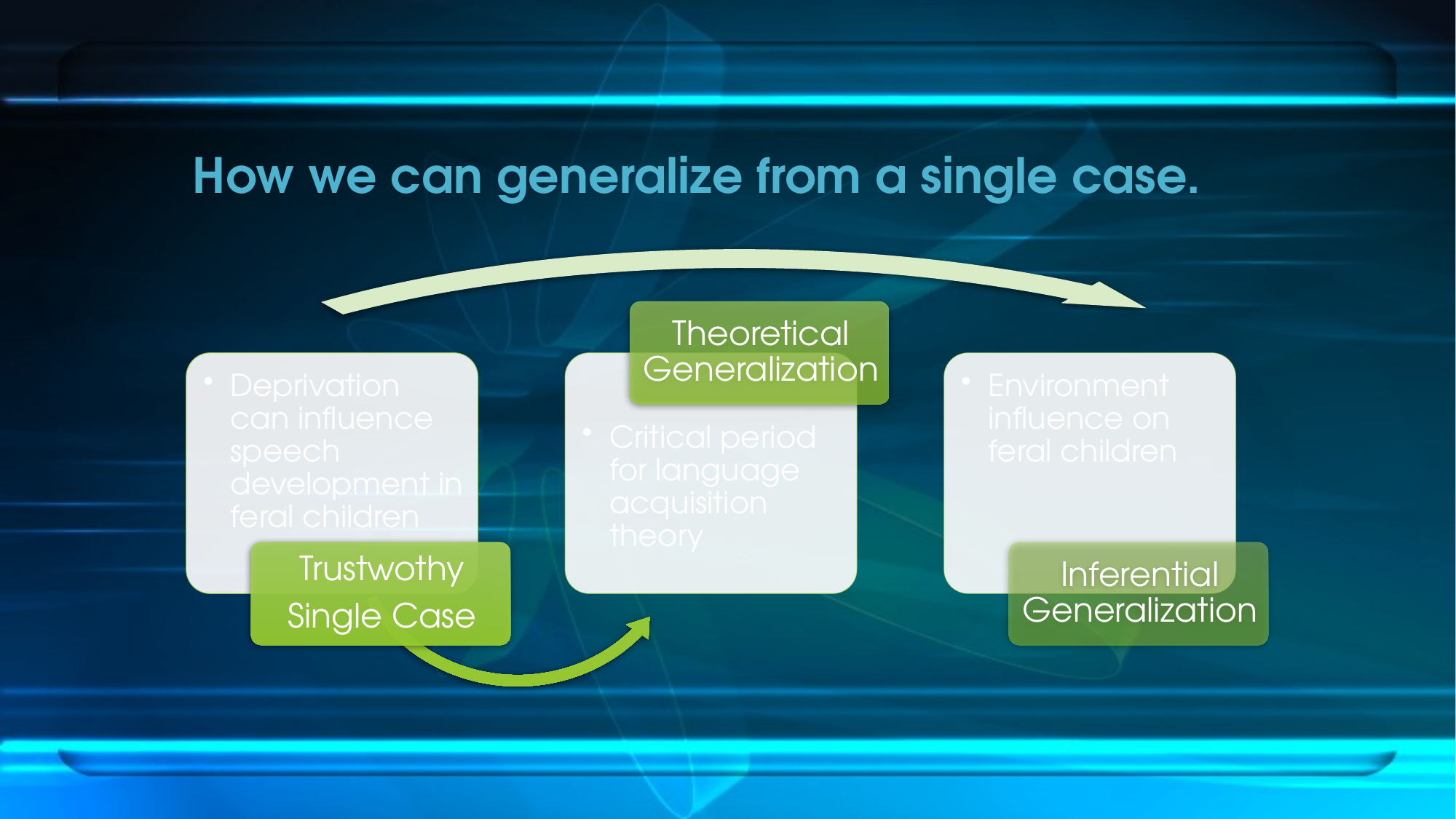

# How we can generalize from a single case.
Deprivation can influence speech development in feral children
Trustwothy
Single Case
Critical period for language acquisition theory
Theoretical Generalization
Environment influence on feral children
Inferential Generalization